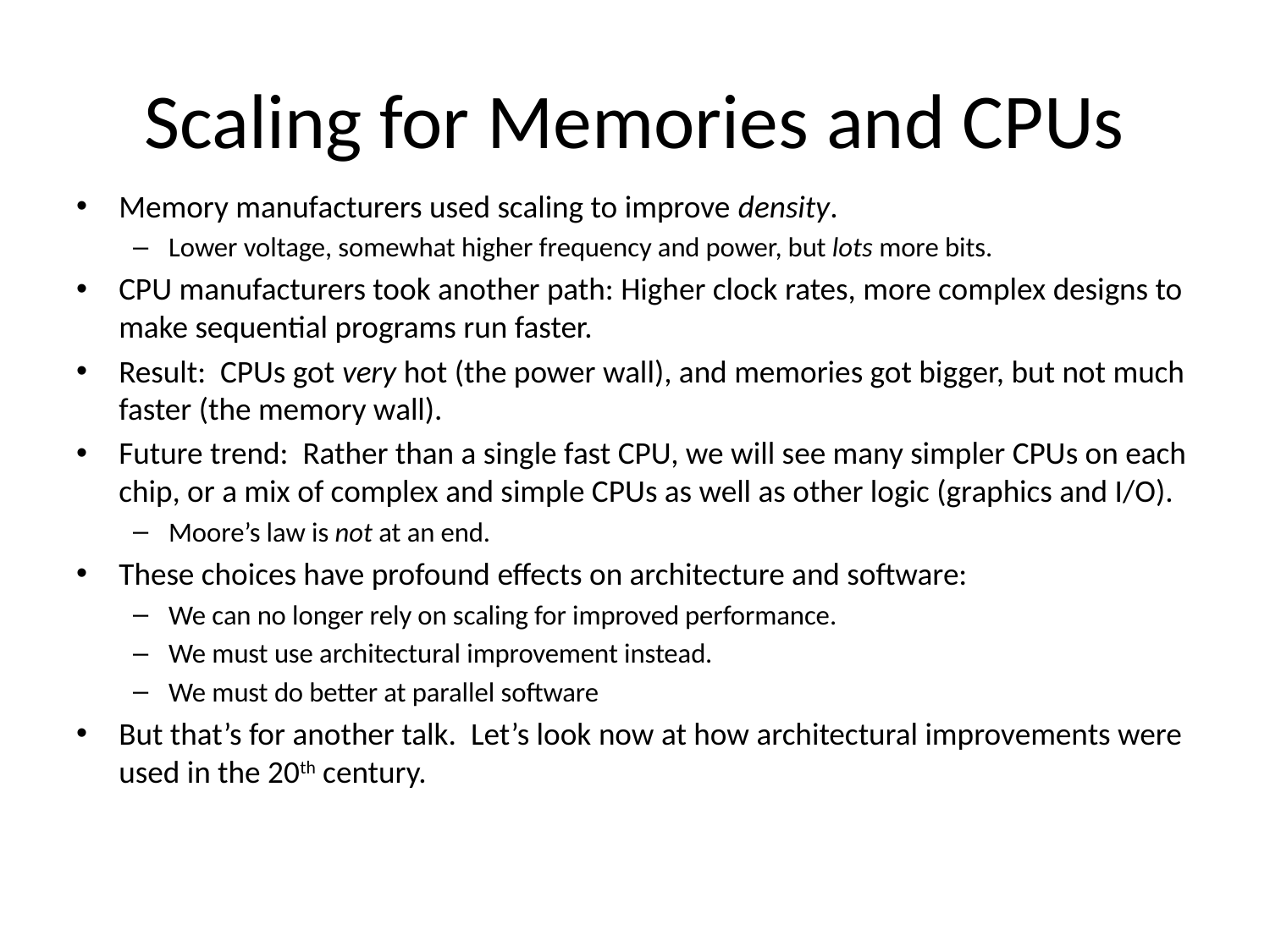

# Scaling for Memories and CPUs
Memory manufacturers used scaling to improve density.
Lower voltage, somewhat higher frequency and power, but lots more bits.
CPU manufacturers took another path: Higher clock rates, more complex designs to make sequential programs run faster.
Result:  CPUs got very hot (the power wall), and memories got bigger, but not much faster (the memory wall).
Future trend:  Rather than a single fast CPU, we will see many simpler CPUs on each chip, or a mix of complex and simple CPUs as well as other logic (graphics and I/O).
Moore’s law is not at an end.
These choices have profound effects on architecture and software:
We can no longer rely on scaling for improved performance.
We must use architectural improvement instead.
We must do better at parallel software
But that’s for another talk.  Let’s look now at how architectural improvements were used in the 20th century.